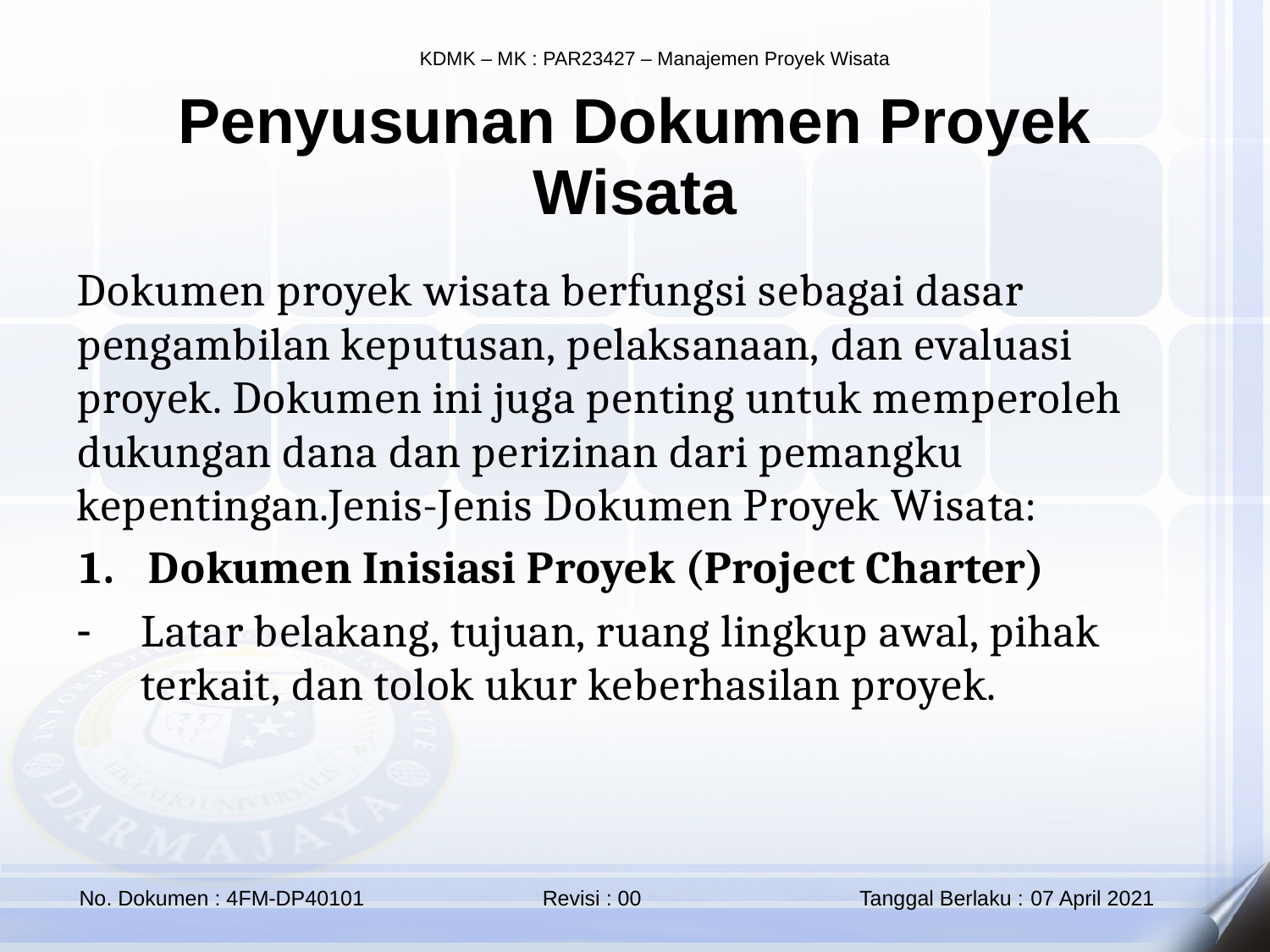

Penyusunan Dokumen Proyek Wisata
Dokumen proyek wisata berfungsi sebagai dasar pengambilan keputusan, pelaksanaan, dan evaluasi proyek. Dokumen ini juga penting untuk memperoleh dukungan dana dan perizinan dari pemangku kepentingan.Jenis-Jenis Dokumen Proyek Wisata:
Dokumen Inisiasi Proyek (Project Charter)
Latar belakang, tujuan, ruang lingkup awal, pihak terkait, dan tolok ukur keberhasilan proyek.